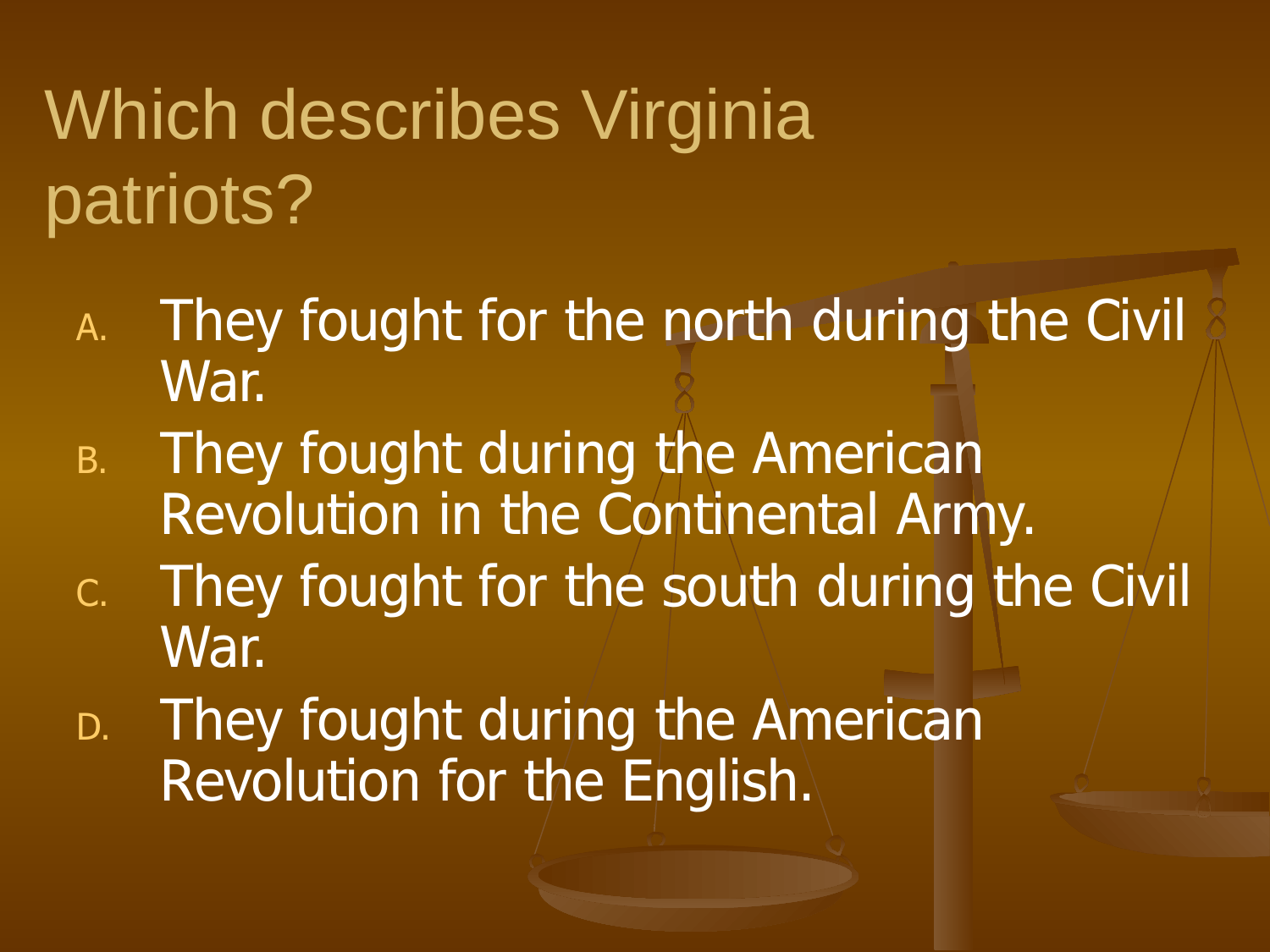

# Which describes Virginia patriots?
They fought for the north during the Civil War.
They fought during the American Revolution in the Continental Army.
They fought for the south during the Civil War.
They fought during the American Revolution for the English.